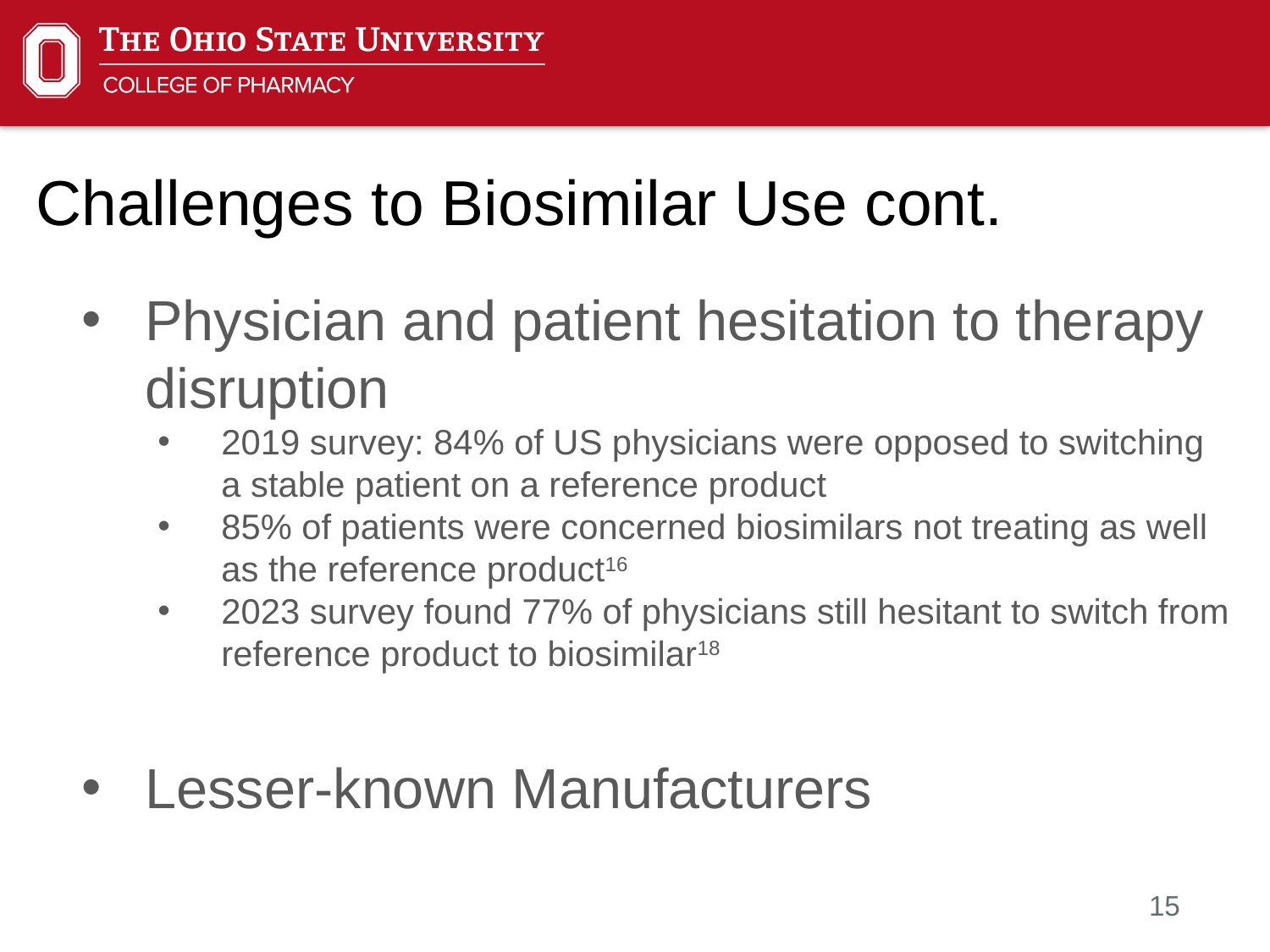

Challenges to Biosimilar Use cont.
Physician and patient hesitation to therapy disruption
2019 survey: 84% of US physicians were opposed to switching a stable patient on a reference product
85% of patients were concerned biosimilars not treating as well as the reference product16
2023 survey found 77% of physicians still hesitant to switch from reference product to biosimilar18

Lesser-known Manufacturers